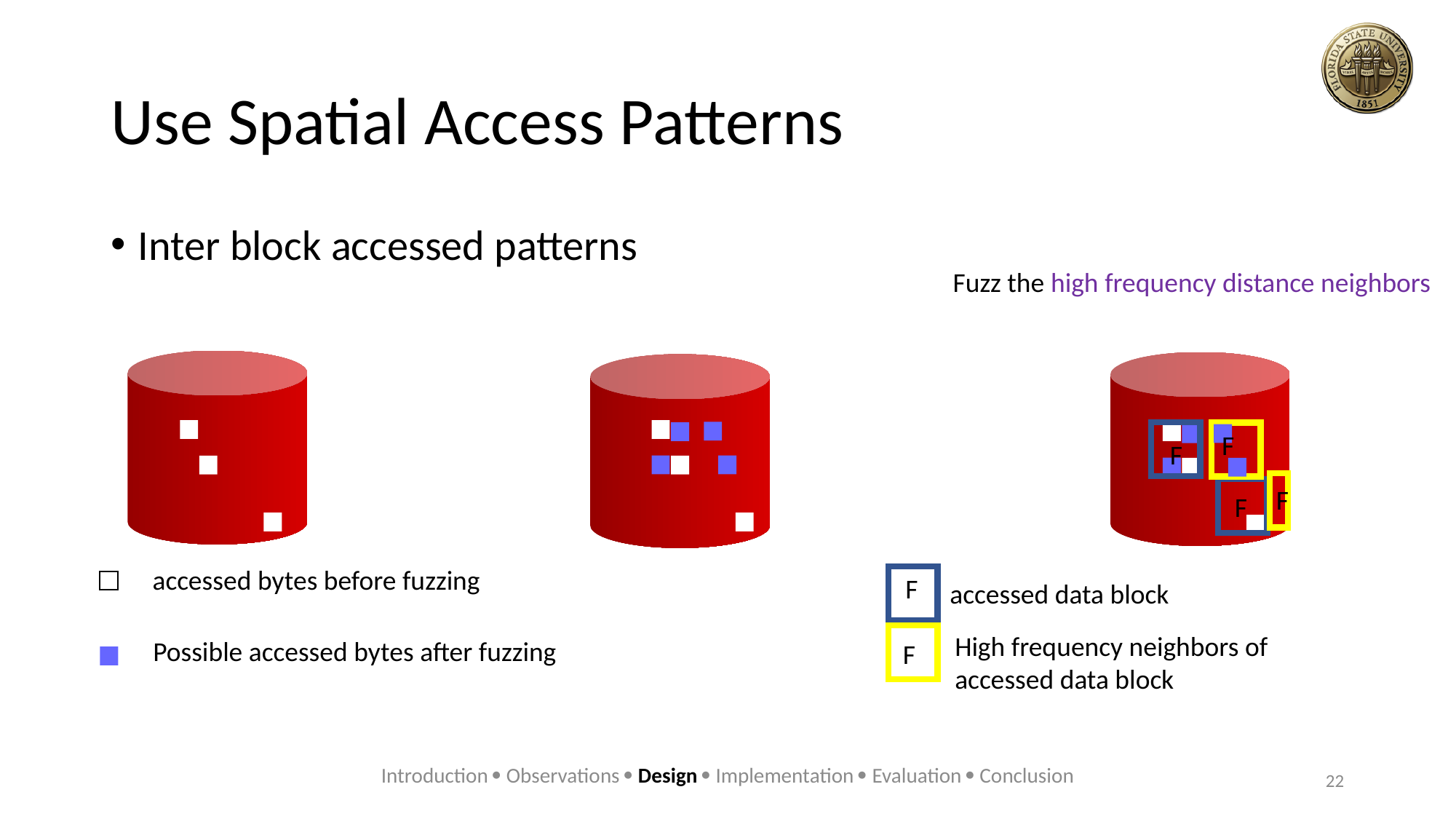

# Use Spatial Access Patterns

F

F

F

F

F
accessed data block
High frequency neighbors of
accessed data block

F

Fuzz the high frequency distance neighbors

Possible accessed bytes after fuzzing

Inter block accessed patterns

accessed bytes before fuzzing

Introduction • Observations • Design • Implementation • Evaluation • Conclusion
22